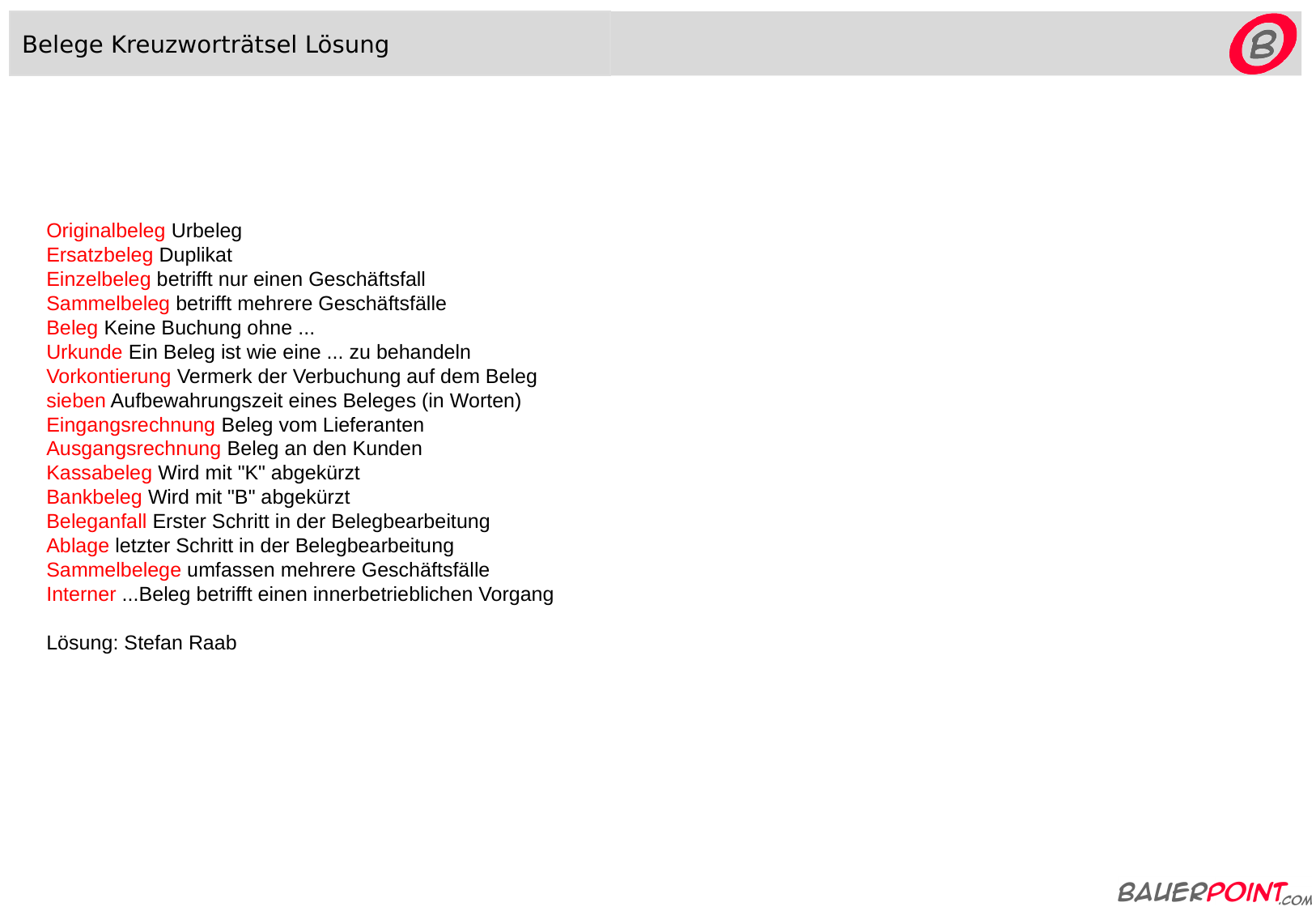

Belege Kreuzworträtsel Lösung
Originalbeleg Urbeleg
Ersatzbeleg Duplikat
Einzelbeleg betrifft nur einen Geschäftsfall
Sammelbeleg betrifft mehrere Geschäftsfälle
Beleg Keine Buchung ohne ...
Urkunde Ein Beleg ist wie eine ... zu behandeln
Vorkontierung Vermerk der Verbuchung auf dem Beleg
sieben Aufbewahrungszeit eines Beleges (in Worten)
Eingangsrechnung Beleg vom Lieferanten
Ausgangsrechnung Beleg an den Kunden
Kassabeleg Wird mit "K" abgekürzt
Bankbeleg Wird mit "B" abgekürzt
Beleganfall Erster Schritt in der Belegbearbeitung
Ablage letzter Schritt in der Belegbearbeitung
Sammelbelege umfassen mehrere Geschäftsfälle
Interner ...Beleg betrifft einen innerbetrieblichen Vorgang

Lösung: Stefan Raab